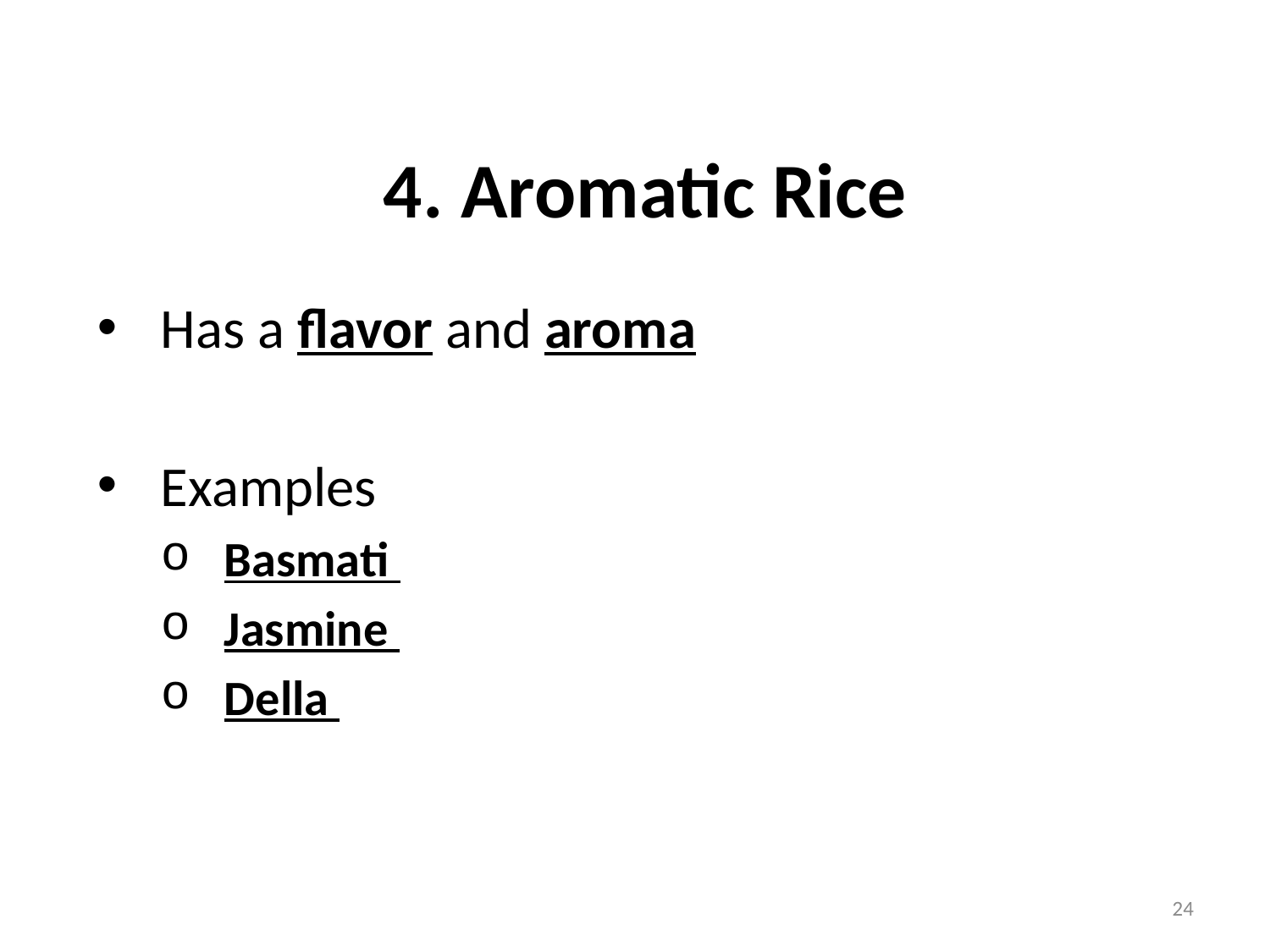

# 4. Aromatic Rice
Has a flavor and aroma

Examples
Basmati
Jasmine
Della
24